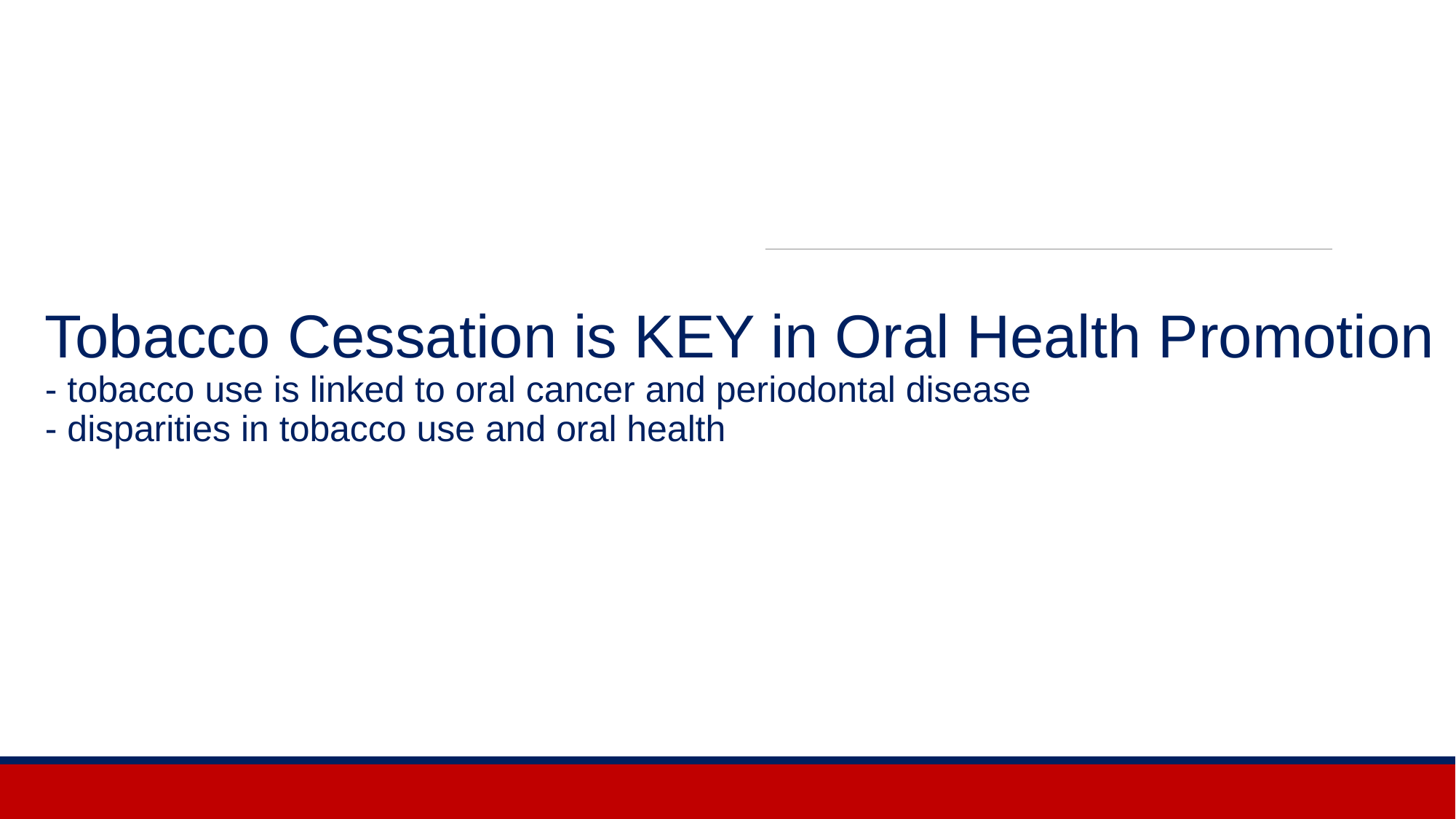

# Tobacco Cessation is KEY in Oral Health Promotion - tobacco use is linked to oral cancer and periodontal disease - disparities in tobacco use and oral health